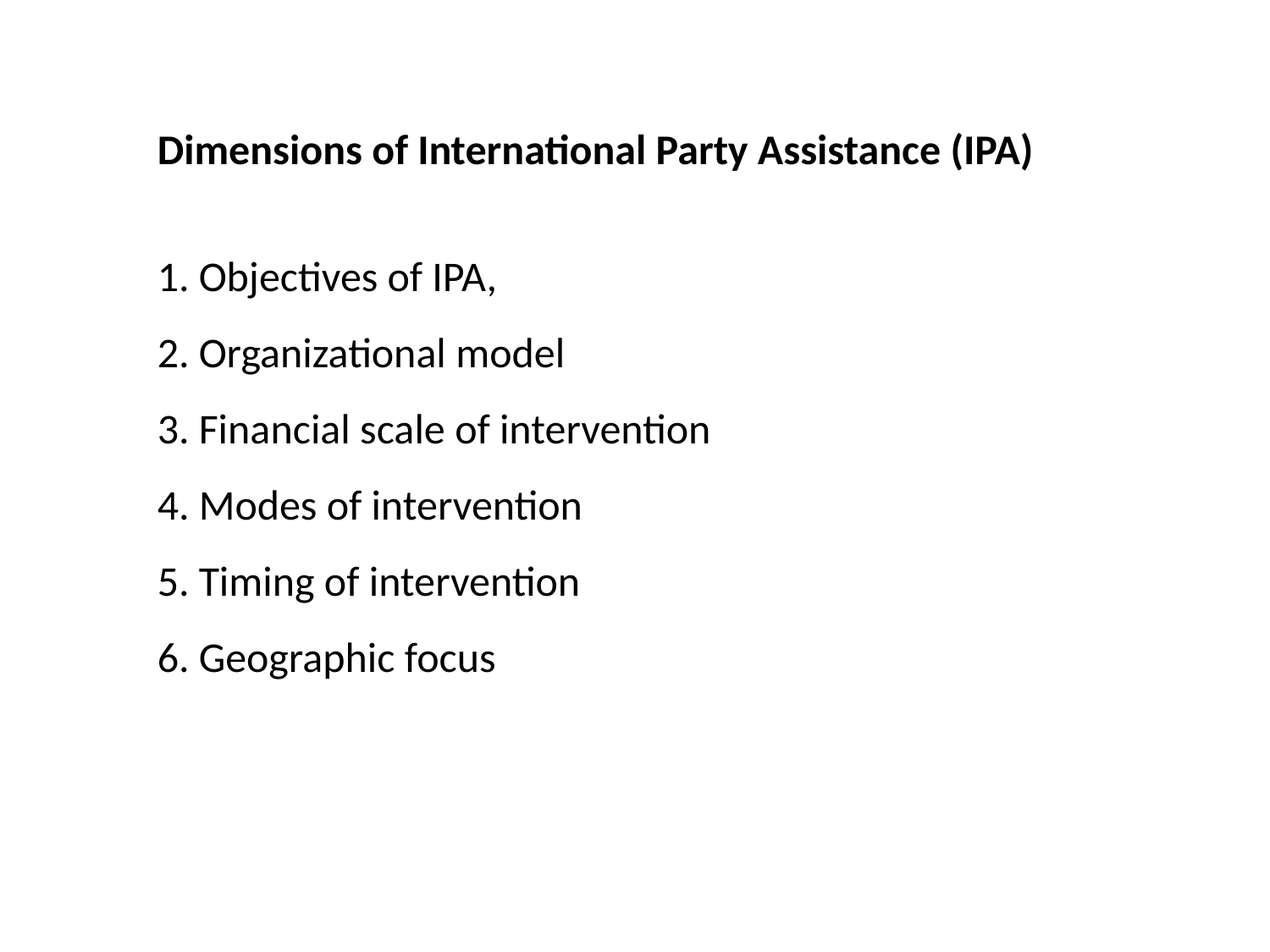

Dimensions of International Party Assistance (IPA)

1. Objectives of IPA,
2. Organizational model
3. Financial scale of intervention
4. Modes of intervention
5. Timing of intervention
6. Geographic focus